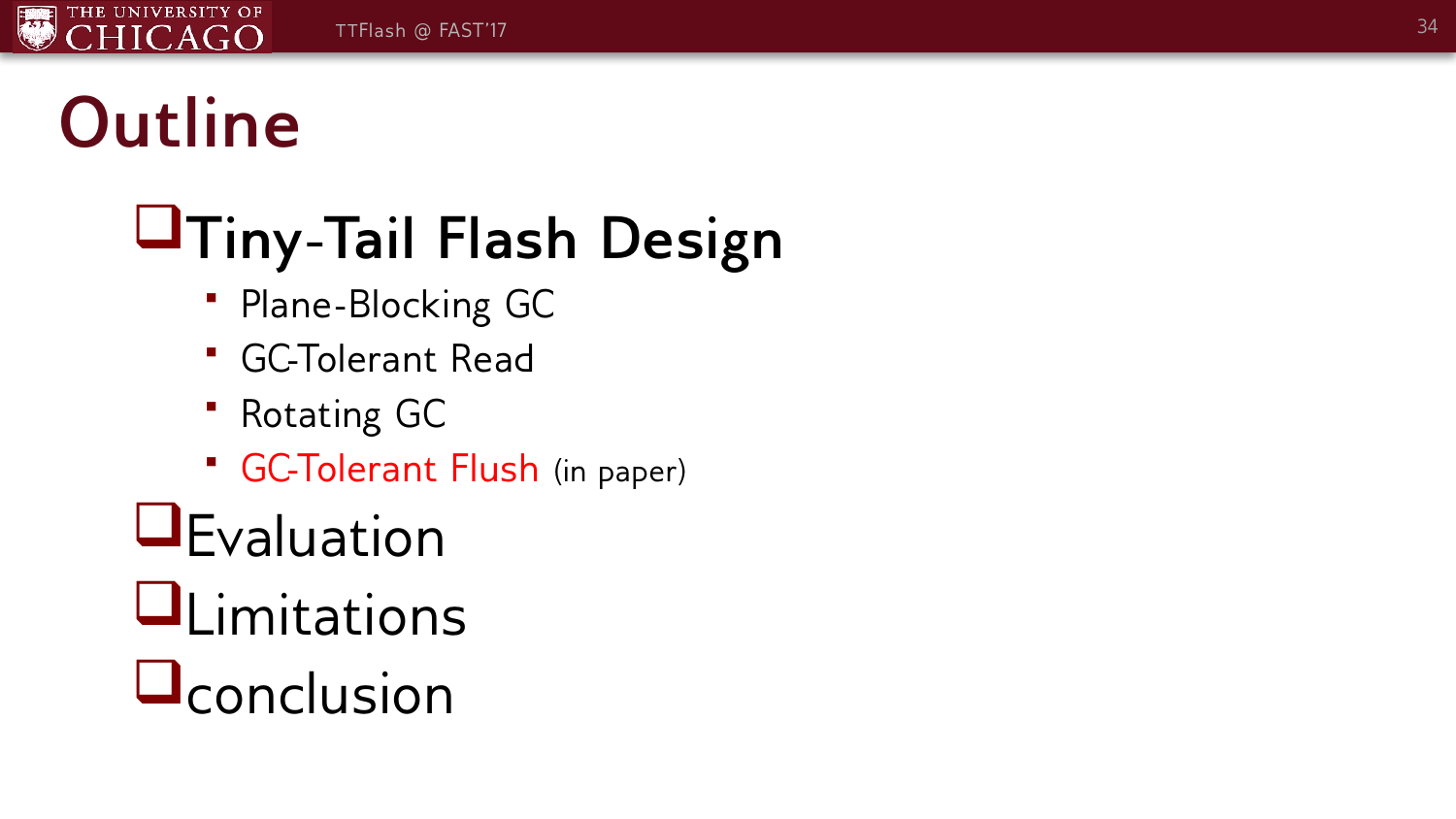

34
TTFlash @ FAST’17
# Outline
Tiny-Tail Flash Design
Plane-Blocking GC
GC-Tolerant Read
Rotating GC
GC-Tolerant Flush (in paper)
Evaluation
Limitations
conclusion